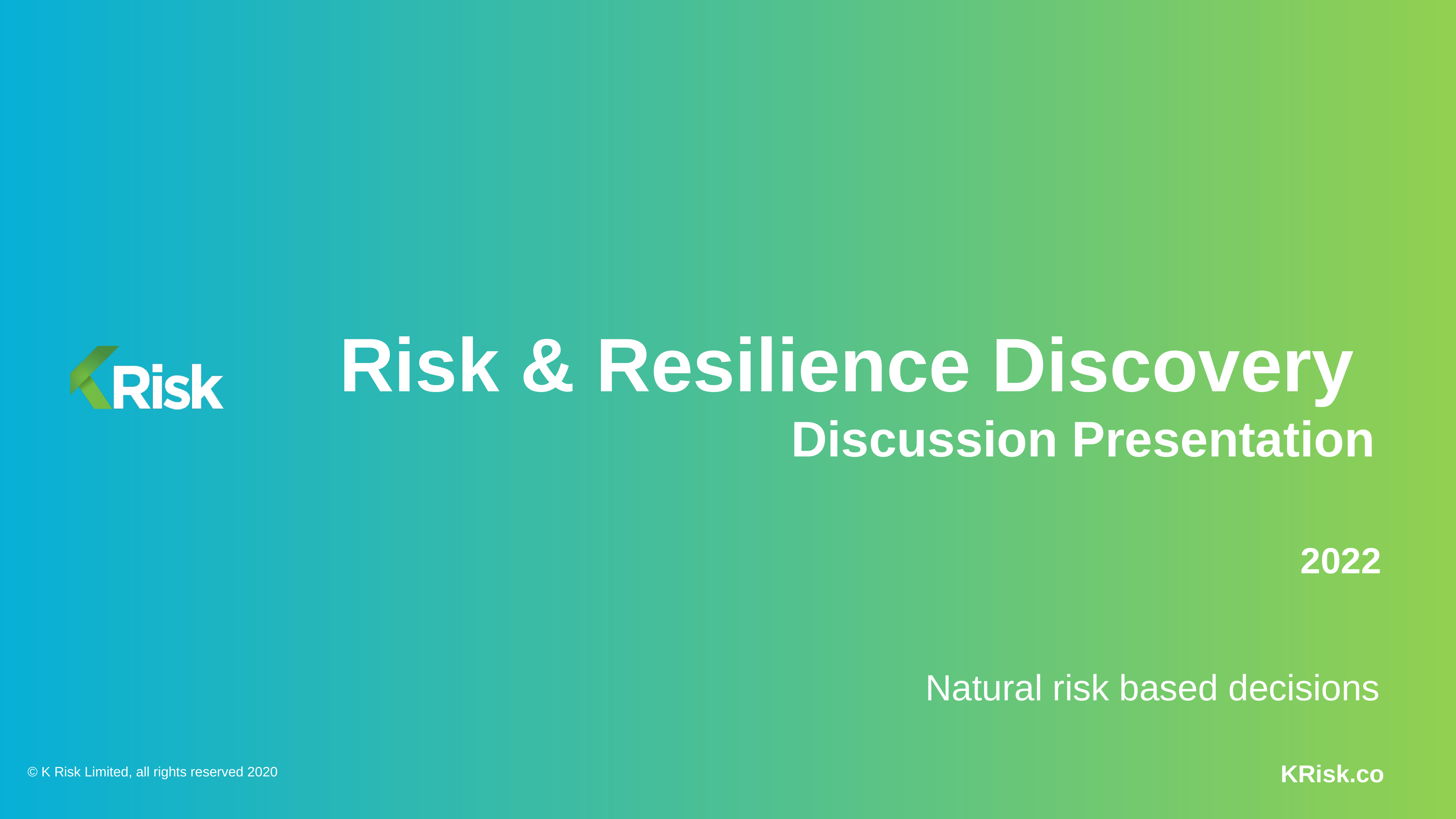

# Risk & Resilience Discovery Discussion Presentation

2022
Natural risk based decisions